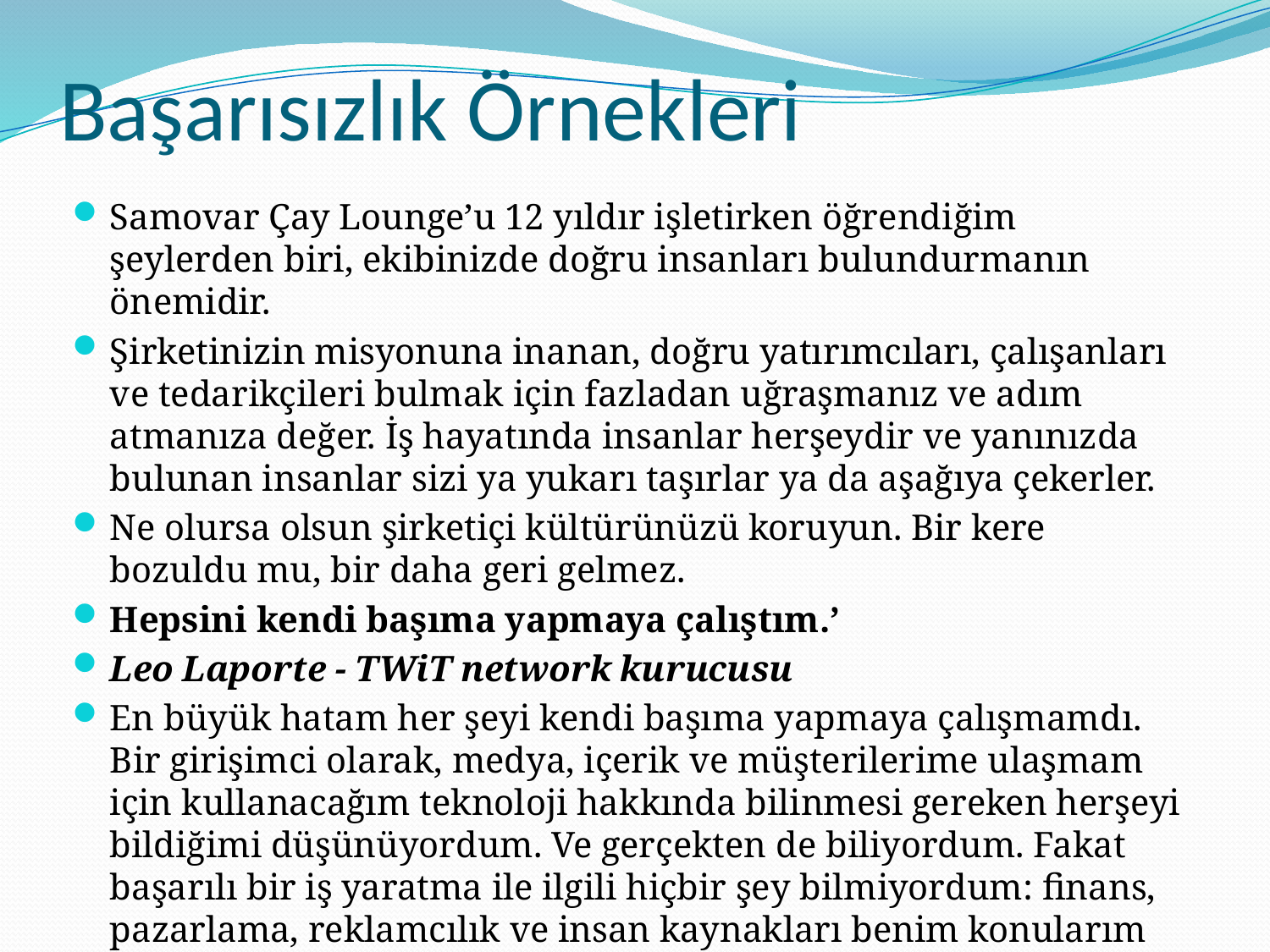

# Başarısızlık Örnekleri
Samovar Çay Lounge’u 12 yıldır işletirken öğrendiğim şeylerden biri, ekibinizde doğru insanları bulundurmanın önemidir.
Şirketinizin misyonuna inanan, doğru yatırımcıları, çalışanları ve tedarikçileri bulmak için fazladan uğraşmanız ve adım atmanıza değer. İş hayatında insanlar herşeydir ve yanınızda bulunan insanlar sizi ya yukarı taşırlar ya da aşağıya çekerler.
Ne olursa olsun şirketiçi kültürünüzü koruyun. Bir kere bozuldu mu, bir daha geri gelmez.
Hepsini kendi başıma yapmaya çalıştım.’
Leo Laporte - TWiT network kurucusu
En büyük hatam her şeyi kendi başıma yapmaya çalışmamdı. Bir girişimci olarak, medya, içerik ve müşterilerime ulaşmam için kullanacağım teknoloji hakkında bilinmesi gereken herşeyi bildiğimi düşünüyordum. Ve gerçekten de biliyordum. Fakat başarılı bir iş yaratma ile ilgili hiçbir şey bilmiyordum: finans, pazarlama, reklamcılık ve insan kaynakları benim konularım değildiler.